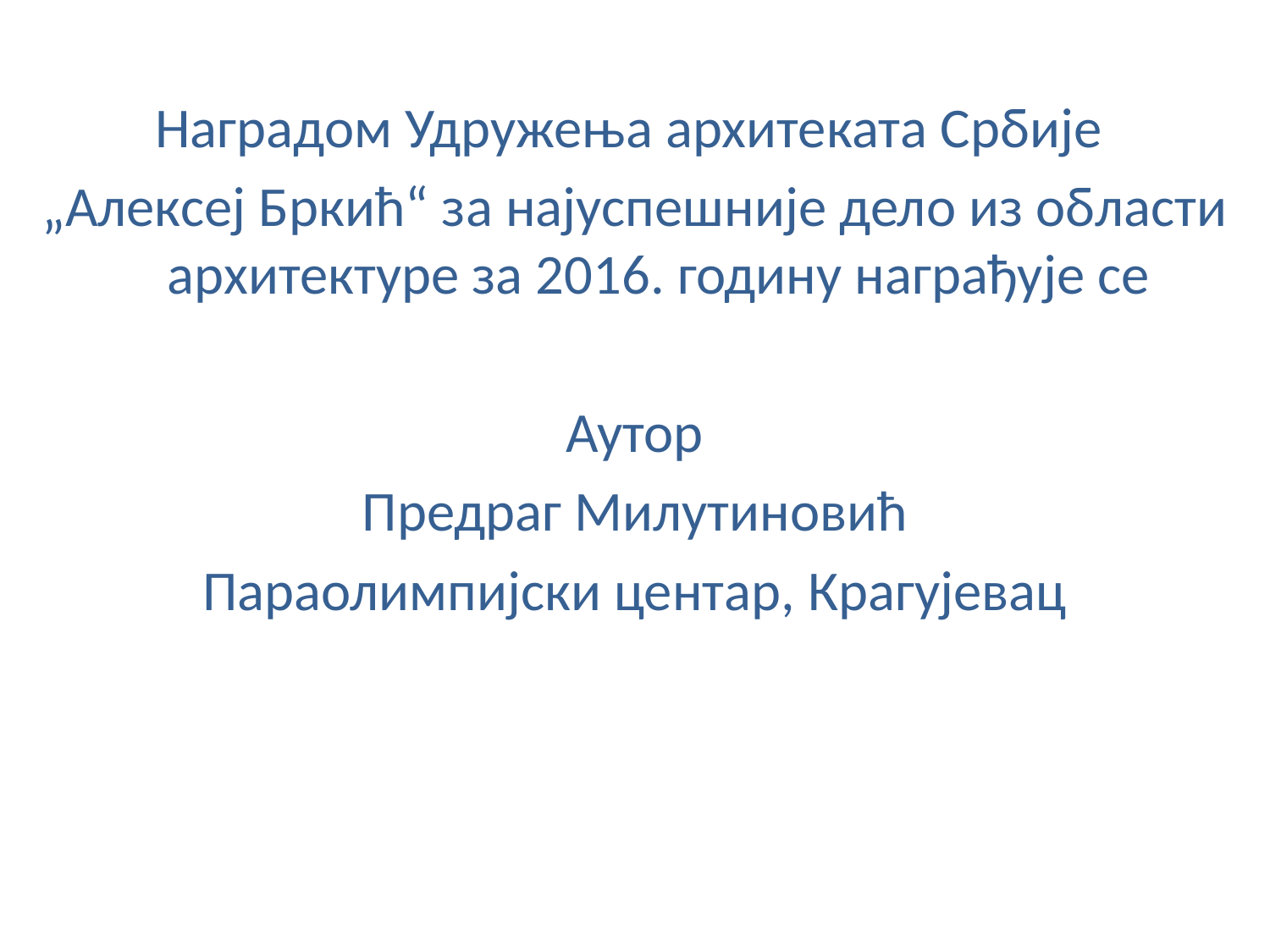

Наградом Удружења архитеката Србије
„Алексеј Бркић“ за најуспешније дело из области архитектуре за 2016. годину награђује се

Аутор
Предраг Mилутиновић
Параолимпијски центар, Крагујевац